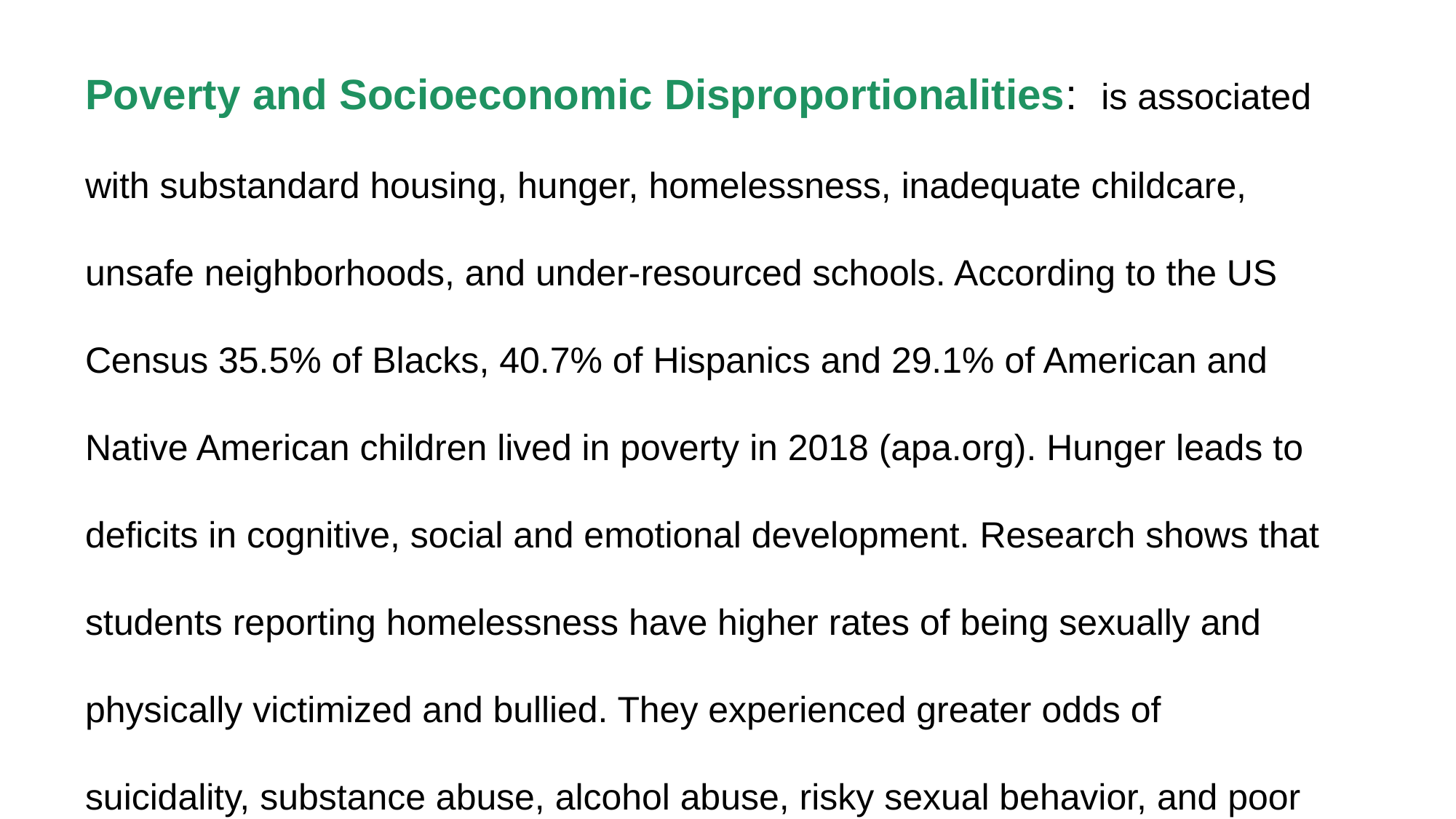

Poverty and Socioeconomic Disproportionalities:  is associated with substandard housing, hunger, homelessness, inadequate childcare, unsafe neighborhoods, and under-resourced schools. According to the US Census 35.5% of Blacks, 40.7% of Hispanics and 29.1% of American and Native American children lived in poverty in 2018 (apa.org). Hunger leads to deficits in cognitive, social and emotional development. Research shows that students reporting homelessness have higher rates of being sexually and physically victimized and bullied. They experienced greater odds of suicidality, substance abuse, alcohol abuse, risky sexual behavior, and poor grades (apa.org).